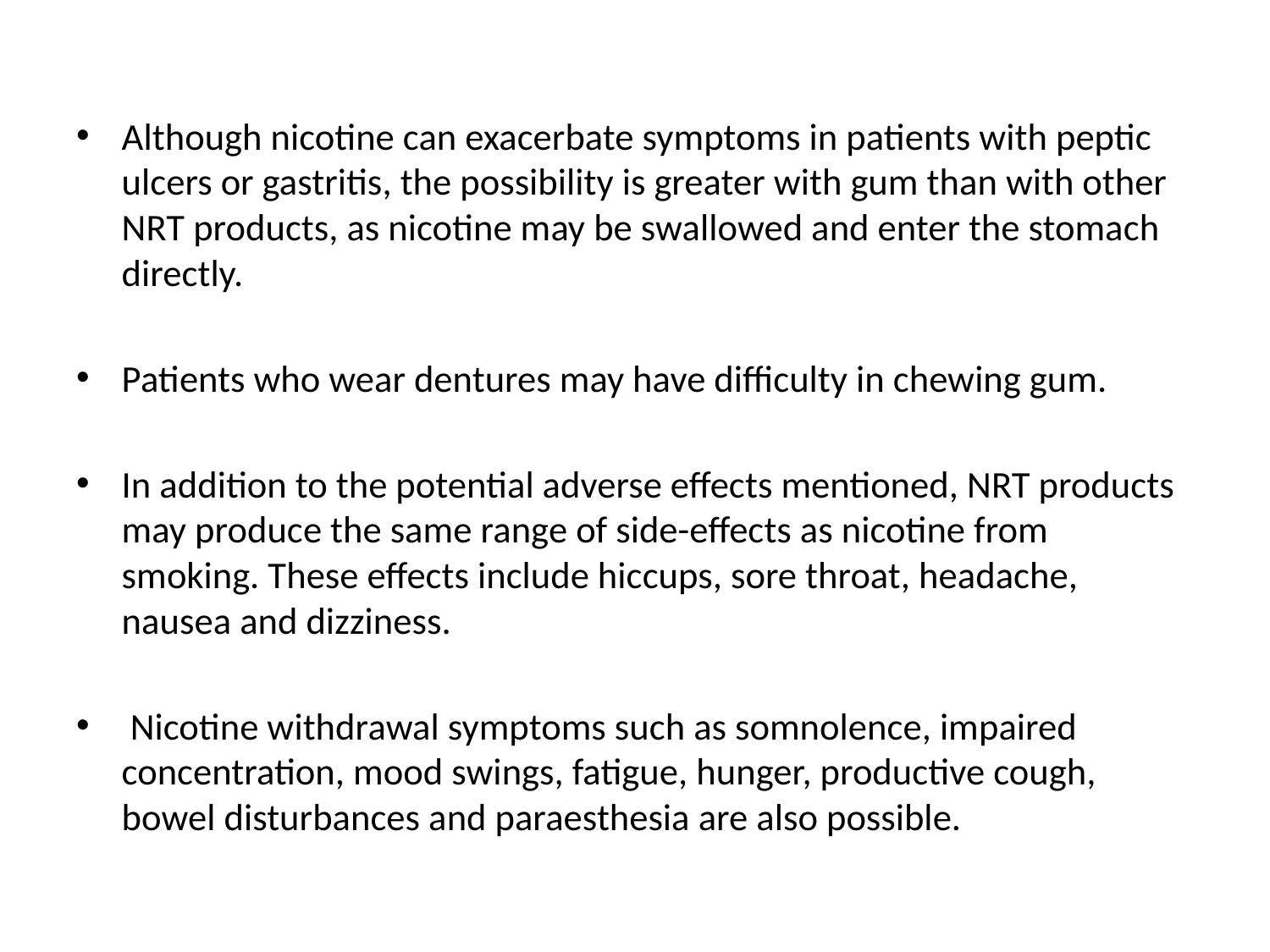

#
Although nicotine can exacerbate symptoms in patients with peptic ulcers or gastritis, the possibility is greater with gum than with other NRT products, as nicotine may be swallowed and enter the stomach directly.

Patients who wear dentures may have difficulty in chewing gum.

In addition to the potential adverse effects mentioned, NRT products may produce the same range of side-effects as nicotine from smoking. These effects include hiccups, sore throat, headache, nausea and dizziness.

 Nicotine withdrawal symptoms such as somnolence, impaired concentration, mood swings, fatigue, hunger, productive cough, bowel disturbances and paraesthesia are also possible.